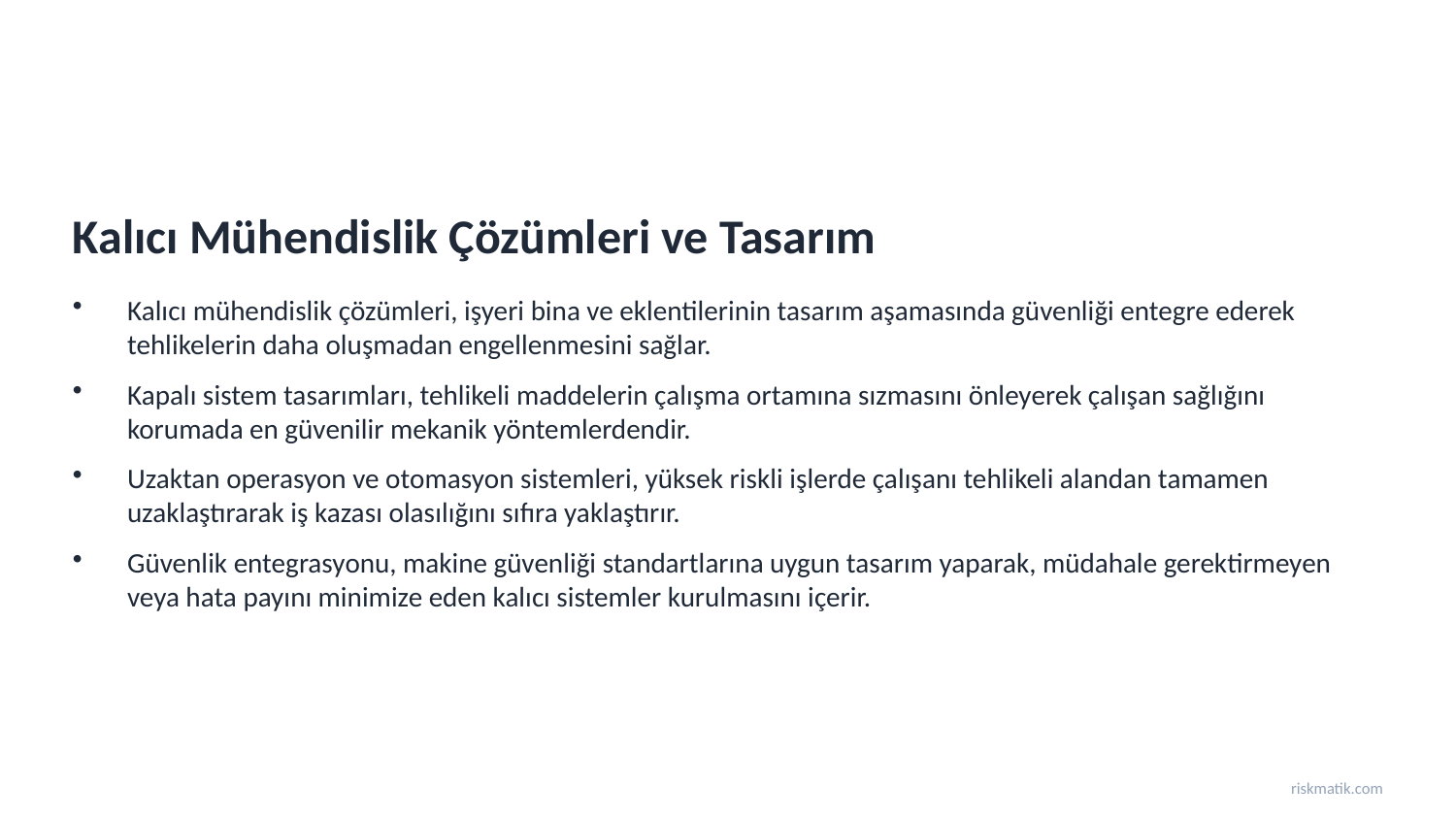

Kalıcı Mühendislik Çözümleri ve Tasarım
Kalıcı mühendislik çözümleri, işyeri bina ve eklentilerinin tasarım aşamasında güvenliği entegre ederek tehlikelerin daha oluşmadan engellenmesini sağlar.
Kapalı sistem tasarımları, tehlikeli maddelerin çalışma ortamına sızmasını önleyerek çalışan sağlığını korumada en güvenilir mekanik yöntemlerdendir.
Uzaktan operasyon ve otomasyon sistemleri, yüksek riskli işlerde çalışanı tehlikeli alandan tamamen uzaklaştırarak iş kazası olasılığını sıfıra yaklaştırır.
Güvenlik entegrasyonu, makine güvenliği standartlarına uygun tasarım yaparak, müdahale gerektirmeyen veya hata payını minimize eden kalıcı sistemler kurulmasını içerir.
riskmatik.com